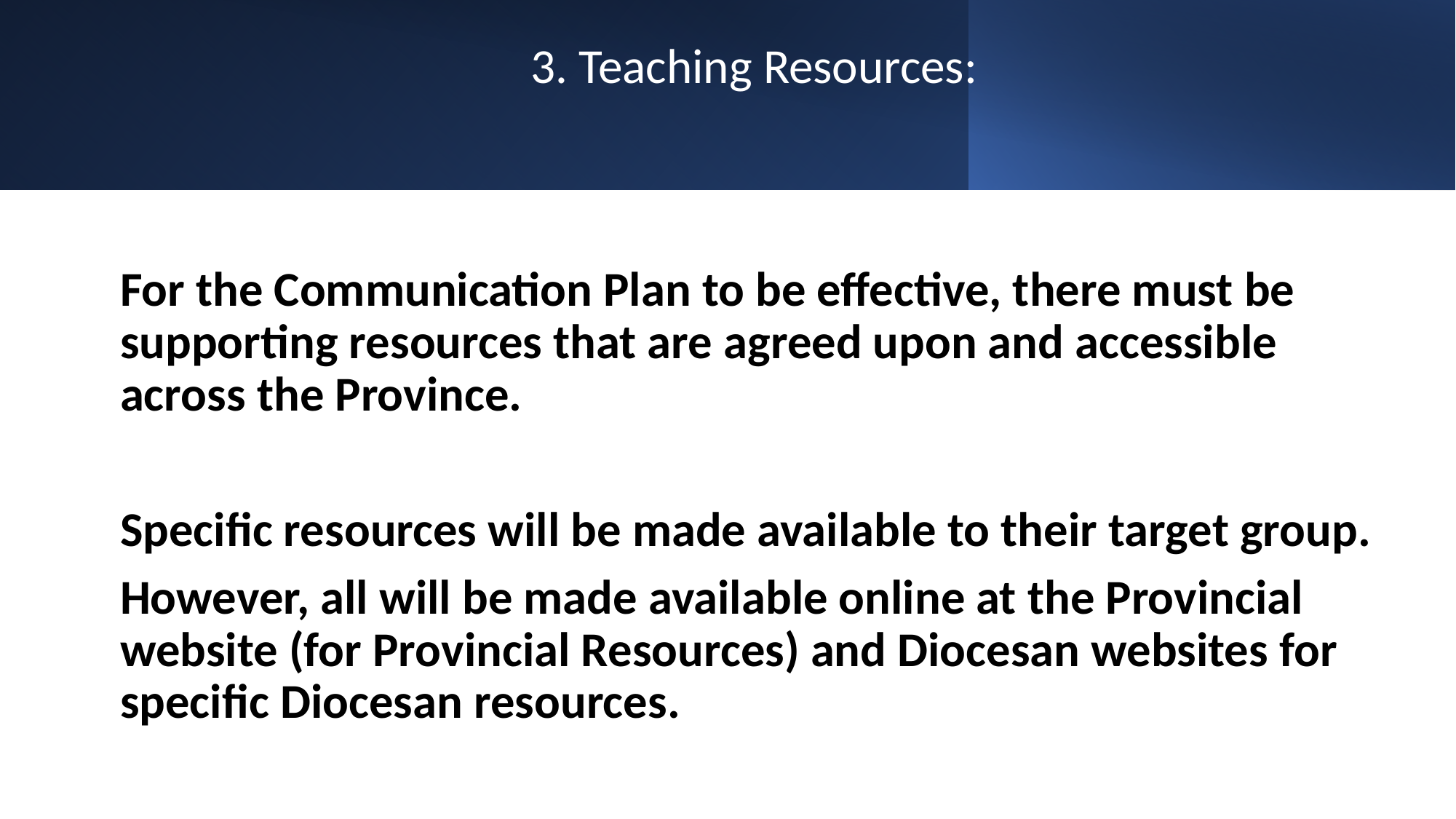

# 3. Teaching Resources:
For the Communication Plan to be effective, there must be supporting resources that are agreed upon and accessible across the Province.

Specific resources will be made available to their target group.
However, all will be made available online at the Provincial website (for Provincial Resources) and Diocesan websites for specific Diocesan resources.